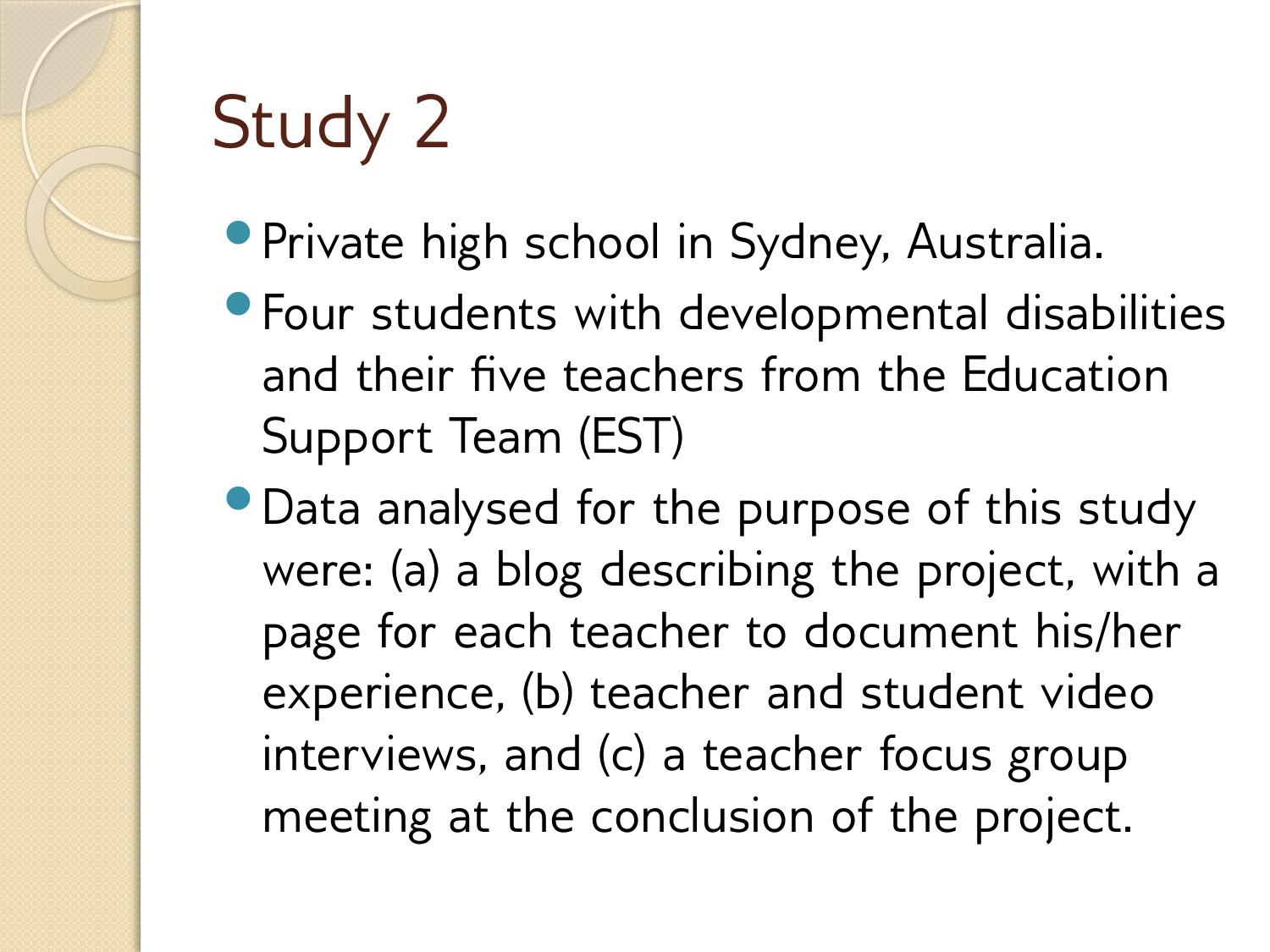

# Study 2
Private high school in Sydney, Australia.
Four students with developmental disabilities and their five teachers from the Education Support Team (EST)
Data analysed for the purpose of this study were: (a) a blog describing the project, with a page for each teacher to document his/her experience, (b) teacher and student video interviews, and (c) a teacher focus group meeting at the conclusion of the project.